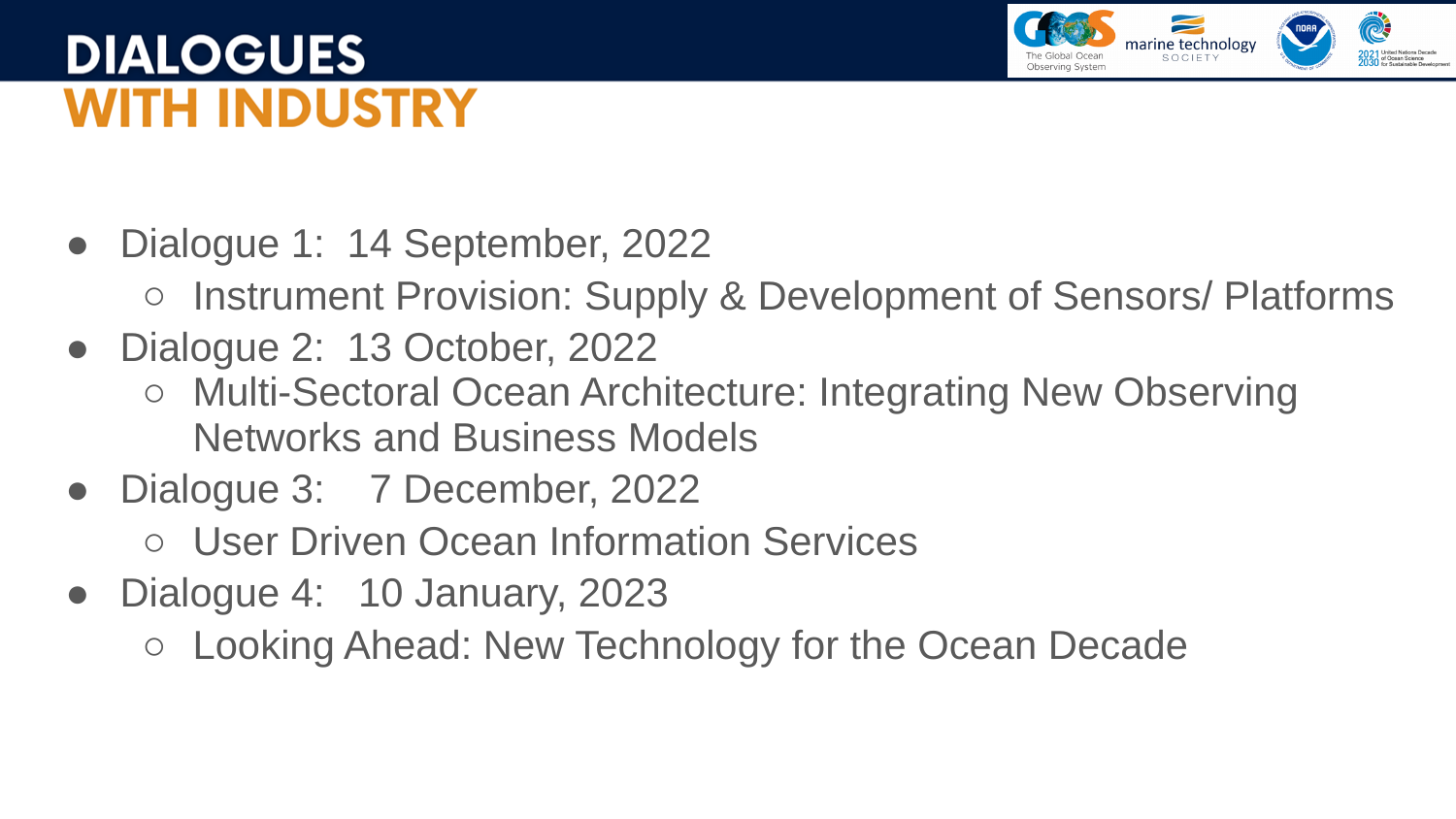

Dialogue 1:  14 September, 2022
Instrument Provision: Supply & Development of Sensors/ Platforms
Dialogue 2:  13 October, 2022
Multi-Sectoral Ocean Architecture: Integrating New Observing Networks and Business Models
Dialogue 3:    7 December, 2022
User Driven Ocean Information Services
Dialogue 4:   10 January, 2023
Looking Ahead: New Technology for the Ocean Decade